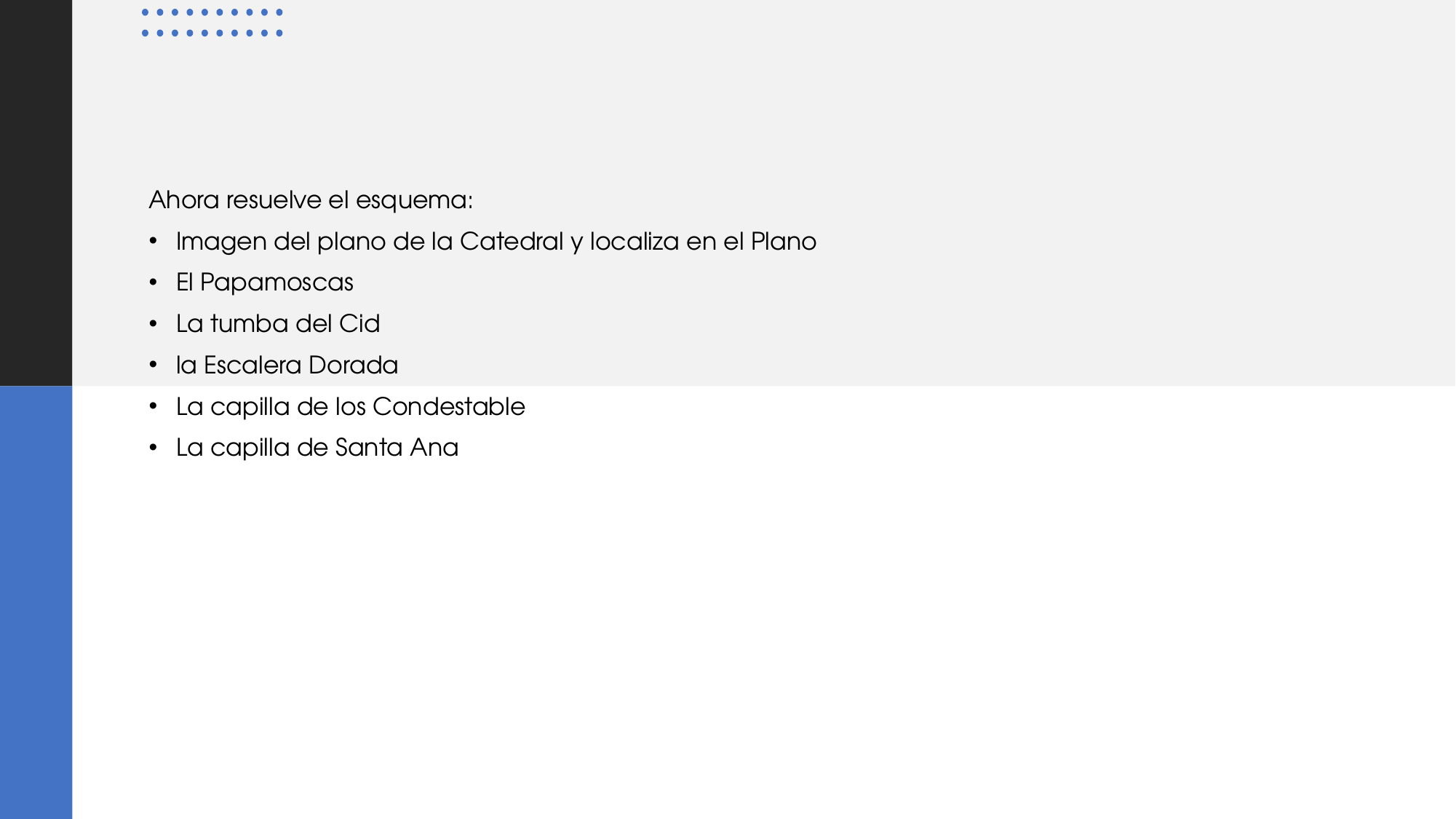

Ahora resuelve el esquema:
Imagen del plano de la Catedral y localiza en el Plano
El Papamoscas
La tumba del Cid
la Escalera Dorada
La capilla de los Condestable
La capilla de Santa Ana